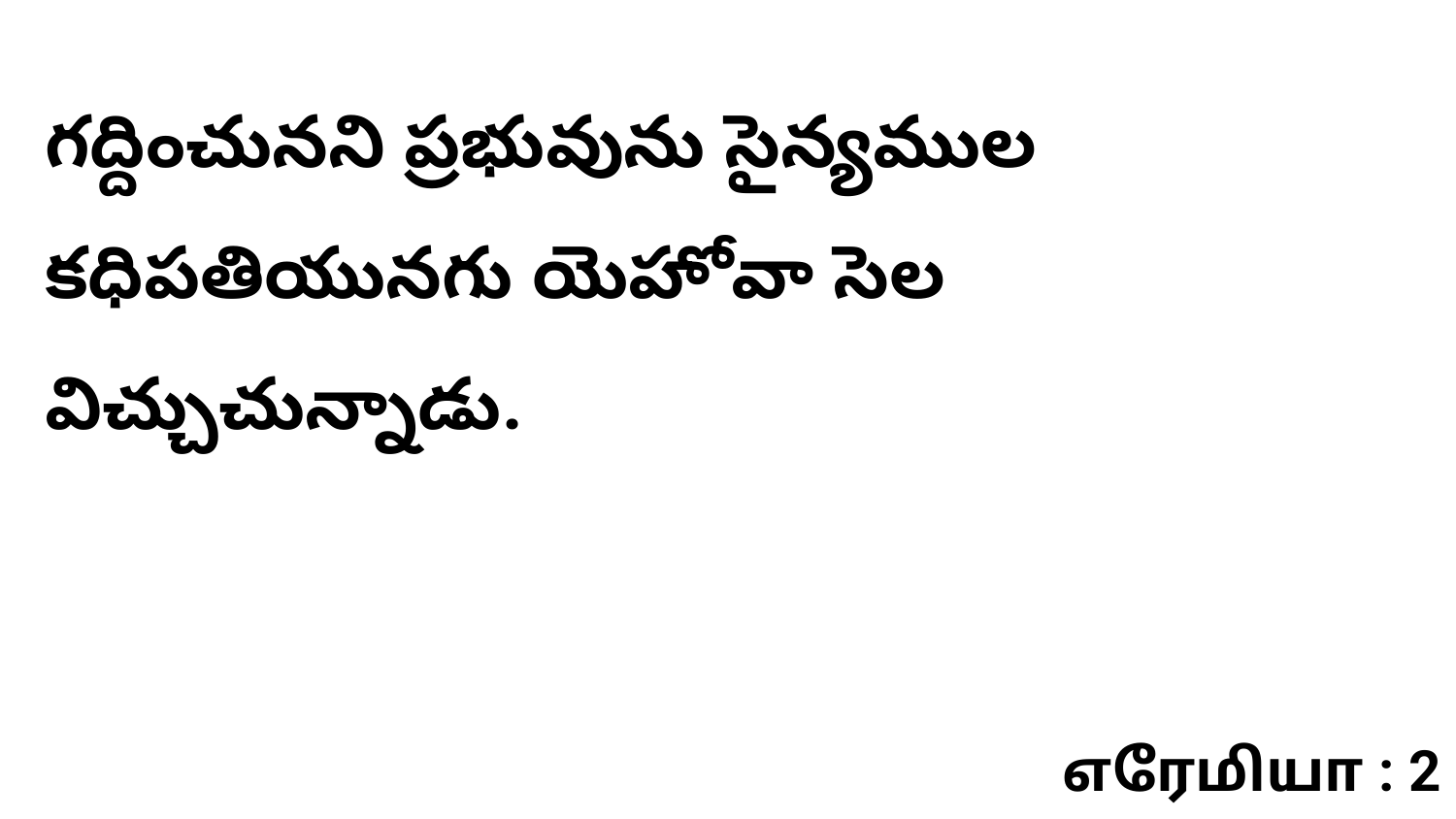

గద్దించునని ప్రభువును సైన్యముల కధిపతియునగు యెహోవా సెల విచ్చుచున్నాడు.
எரேமியா : 2